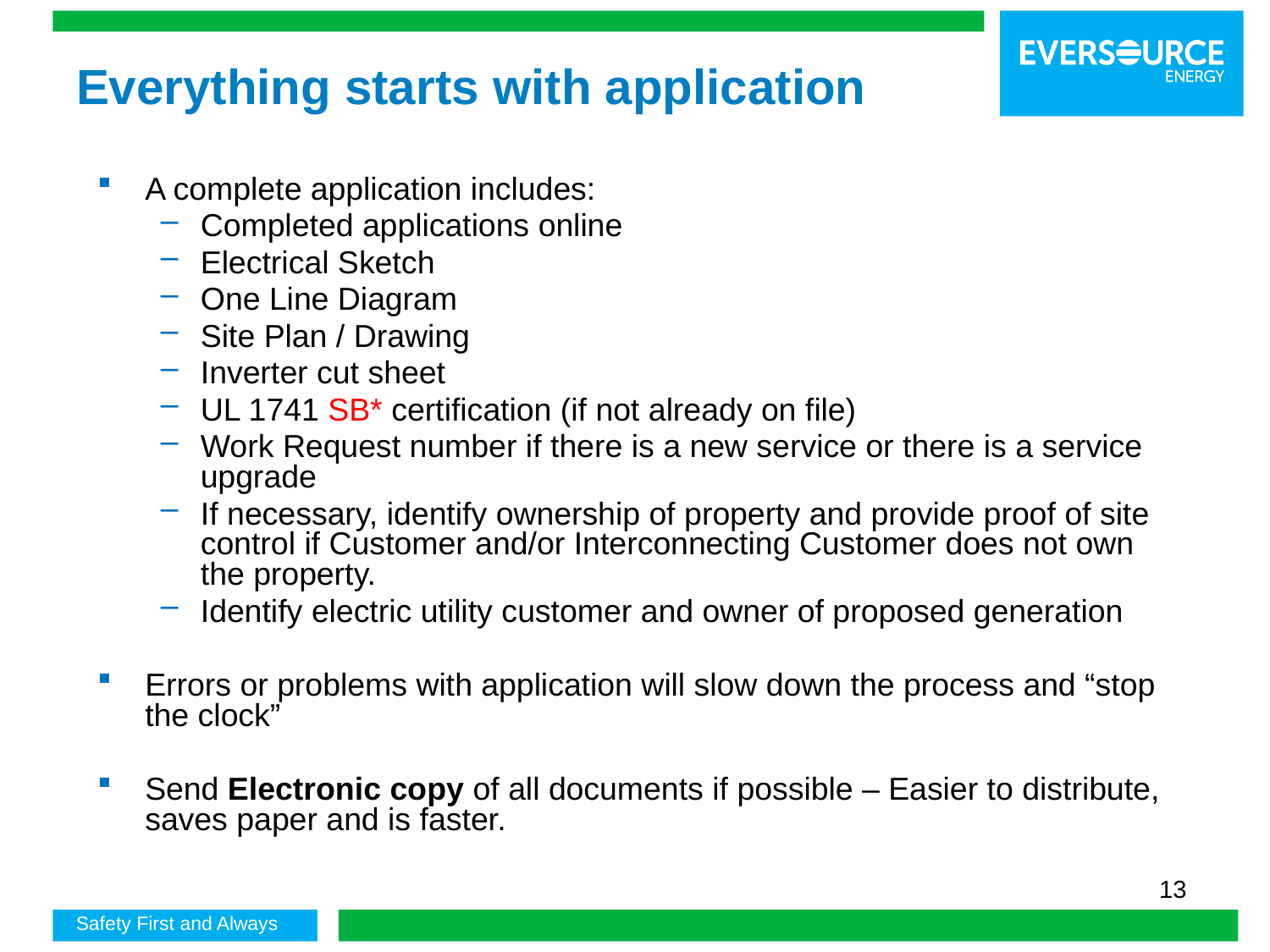

# Everything starts with application
A complete application includes:
Completed applications online
Electrical Sketch
One Line Diagram
Site Plan / Drawing
Inverter cut sheet
UL 1741 SB* certification (if not already on file)
Work Request number if there is a new service or there is a service upgrade
If necessary, identify ownership of property and provide proof of site control if Customer and/or Interconnecting Customer does not own the property.
Identify electric utility customer and owner of proposed generation

Errors or problems with application will slow down the process and “stop the clock”

Send Electronic copy of all documents if possible – Easier to distribute, saves paper and is faster.

13